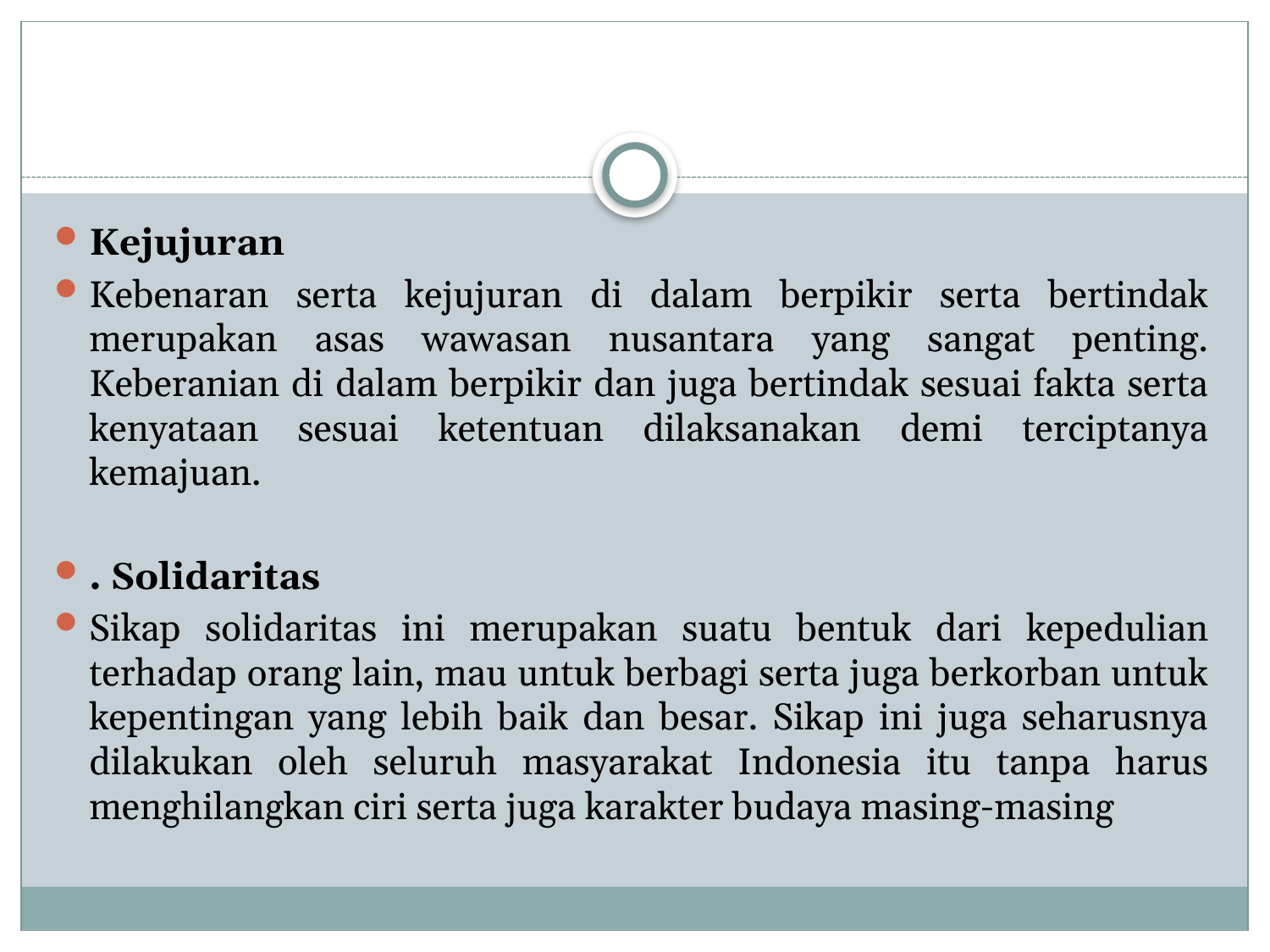

Kejujuran
Kebenaran serta kejujuran di dalam berpikir serta bertindak merupakan asas wawasan nusantara yang sangat penting. Keberanian di dalam berpikir dan juga bertindak sesuai fakta serta kenyataan sesuai ketentuan dilaksanakan demi terciptanya kemajuan.

. Solidaritas
Sikap solidaritas ini merupakan suatu bentuk dari kepedulian terhadap orang lain, mau untuk berbagi serta juga berkorban untuk kepentingan yang lebih baik dan besar. Sikap ini juga seharusnya dilakukan oleh seluruh masyarakat Indonesia itu tanpa harus menghilangkan ciri serta juga karakter budaya masing-masing